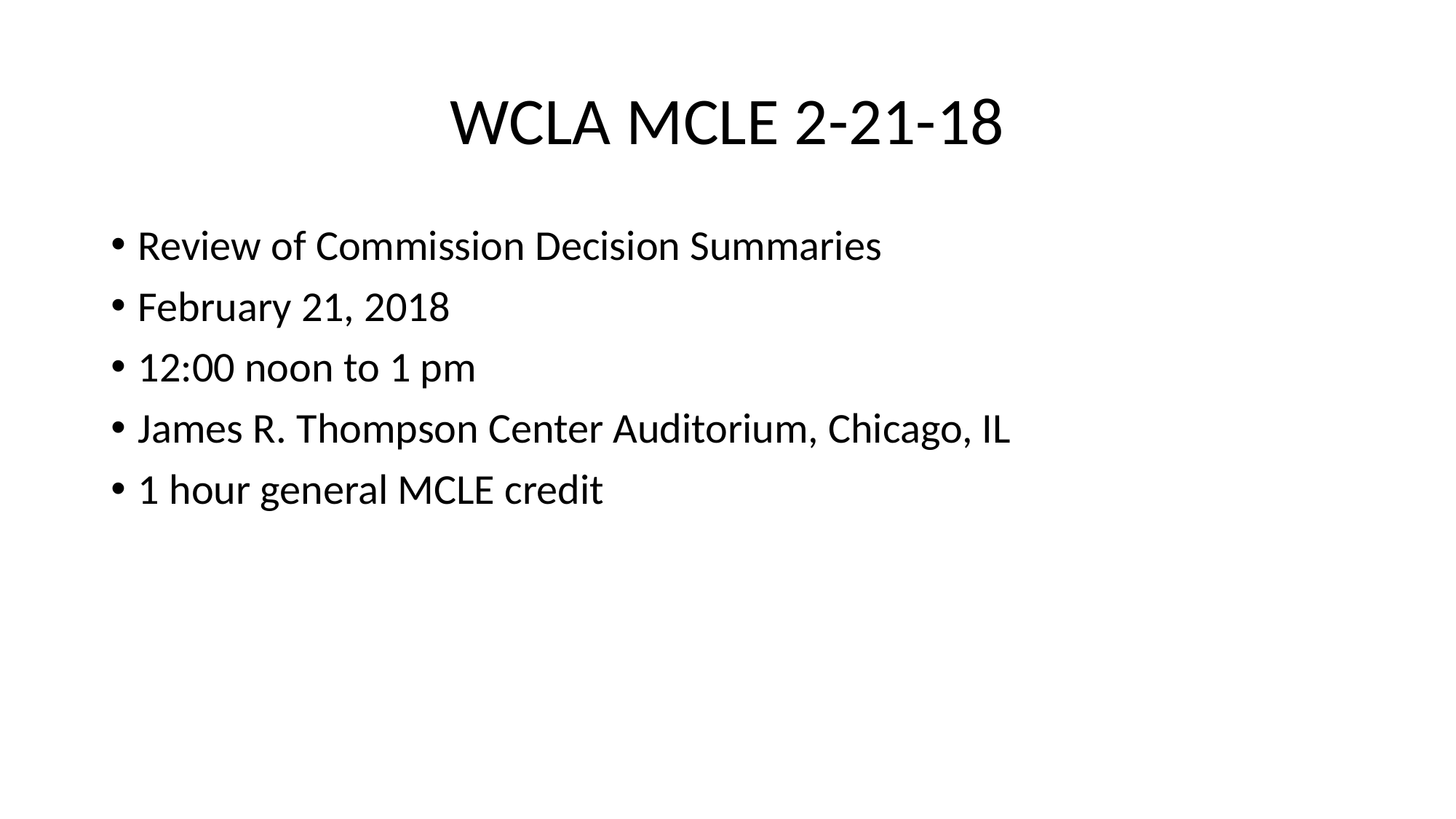

# WCLA MCLE 2-21-18
Review of Commission Decision Summaries
February 21, 2018
12:00 noon to 1 pm
James R. Thompson Center Auditorium, Chicago, IL
1 hour general MCLE credit